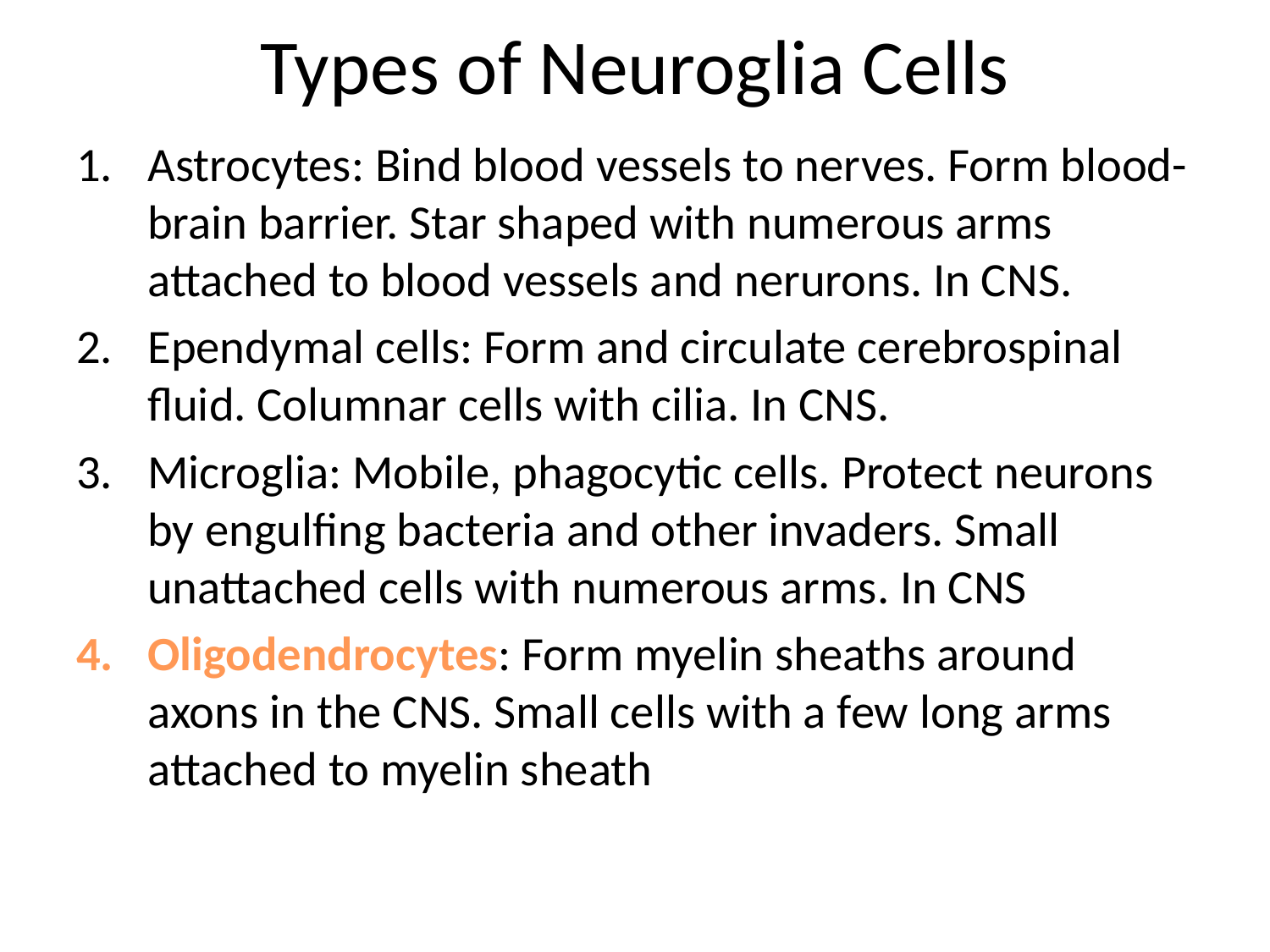

# Types of Neuroglia Cells
Astrocytes: Bind blood vessels to nerves. Form blood-brain barrier. Star shaped with numerous arms attached to blood vessels and nerurons. In CNS.
Ependymal cells: Form and circulate cerebrospinal fluid. Columnar cells with cilia. In CNS.
Microglia: Mobile, phagocytic cells. Protect neurons by engulfing bacteria and other invaders. Small unattached cells with numerous arms. In CNS
Oligodendrocytes: Form myelin sheaths around axons in the CNS. Small cells with a few long arms attached to myelin sheath